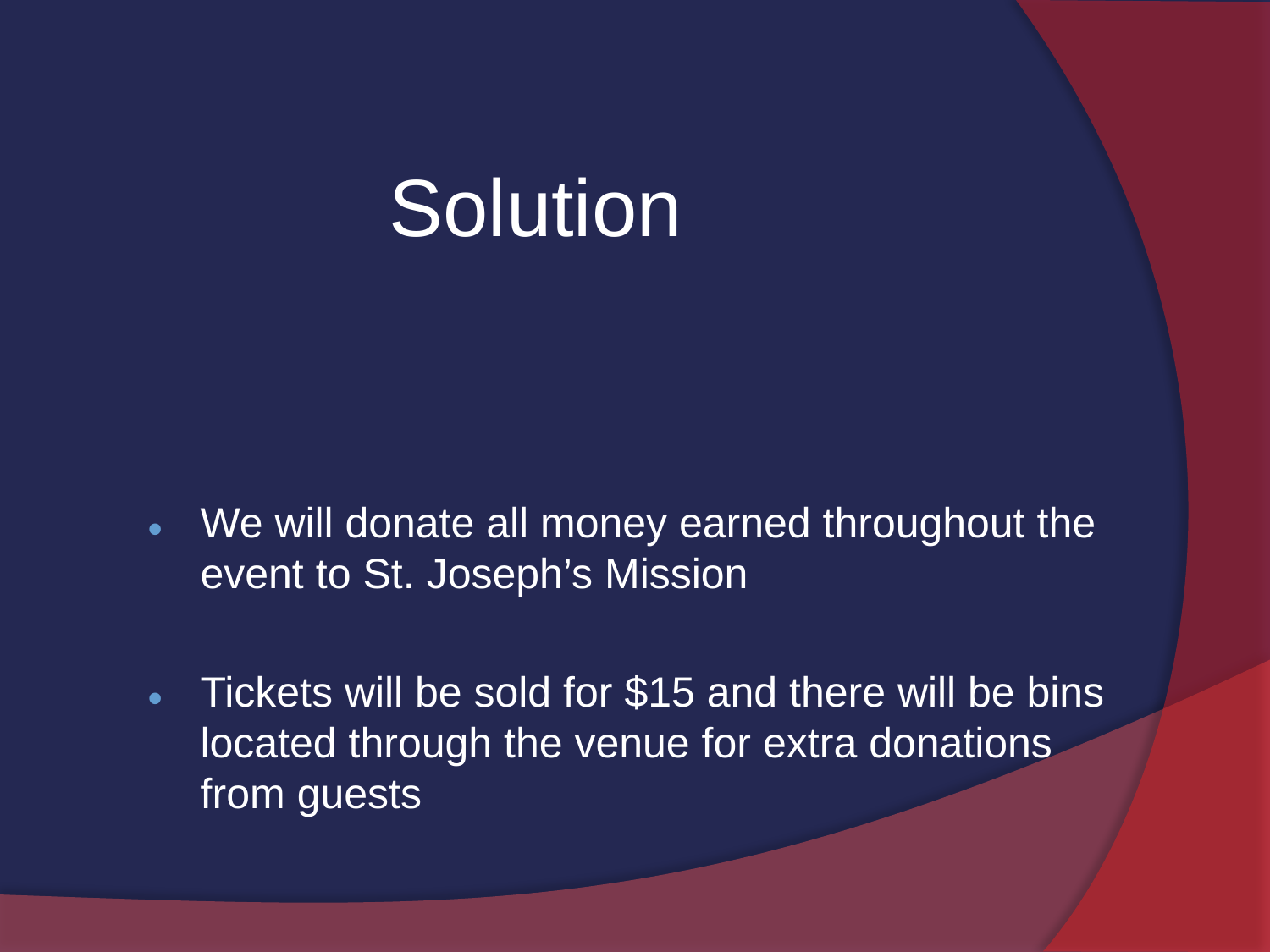

# Solution
We will donate all money earned throughout the event to St. Joseph’s Mission

Tickets will be sold for $15 and there will be bins located through the venue for extra donations from guests